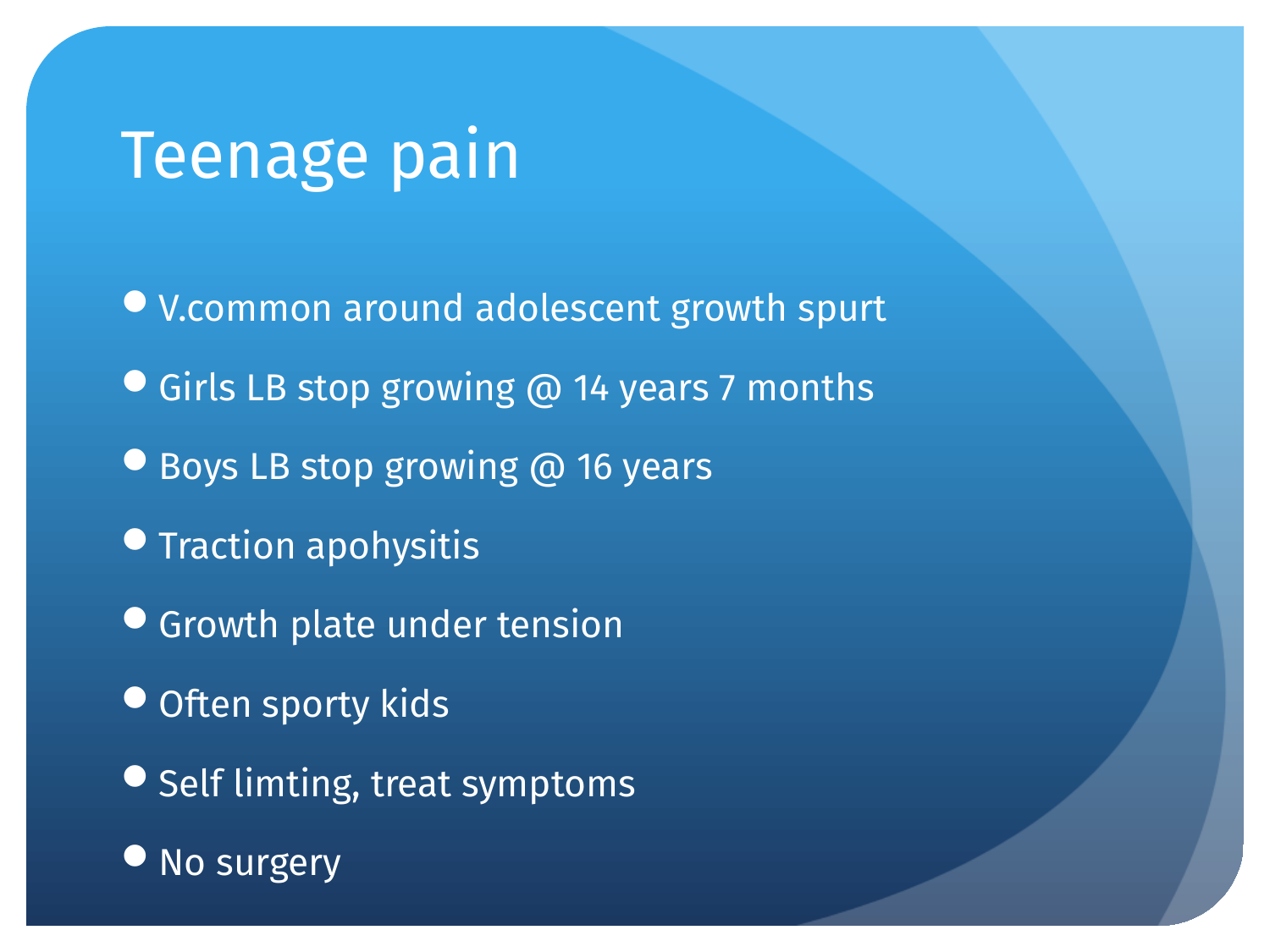

# Teenage pain
V.common around adolescent growth spurt
Girls LB stop growing @ 14 years 7 months
Boys LB stop growing @ 16 years
Traction apohysitis
Growth plate under tension
Often sporty kids
Self limting, treat symptoms
No surgery